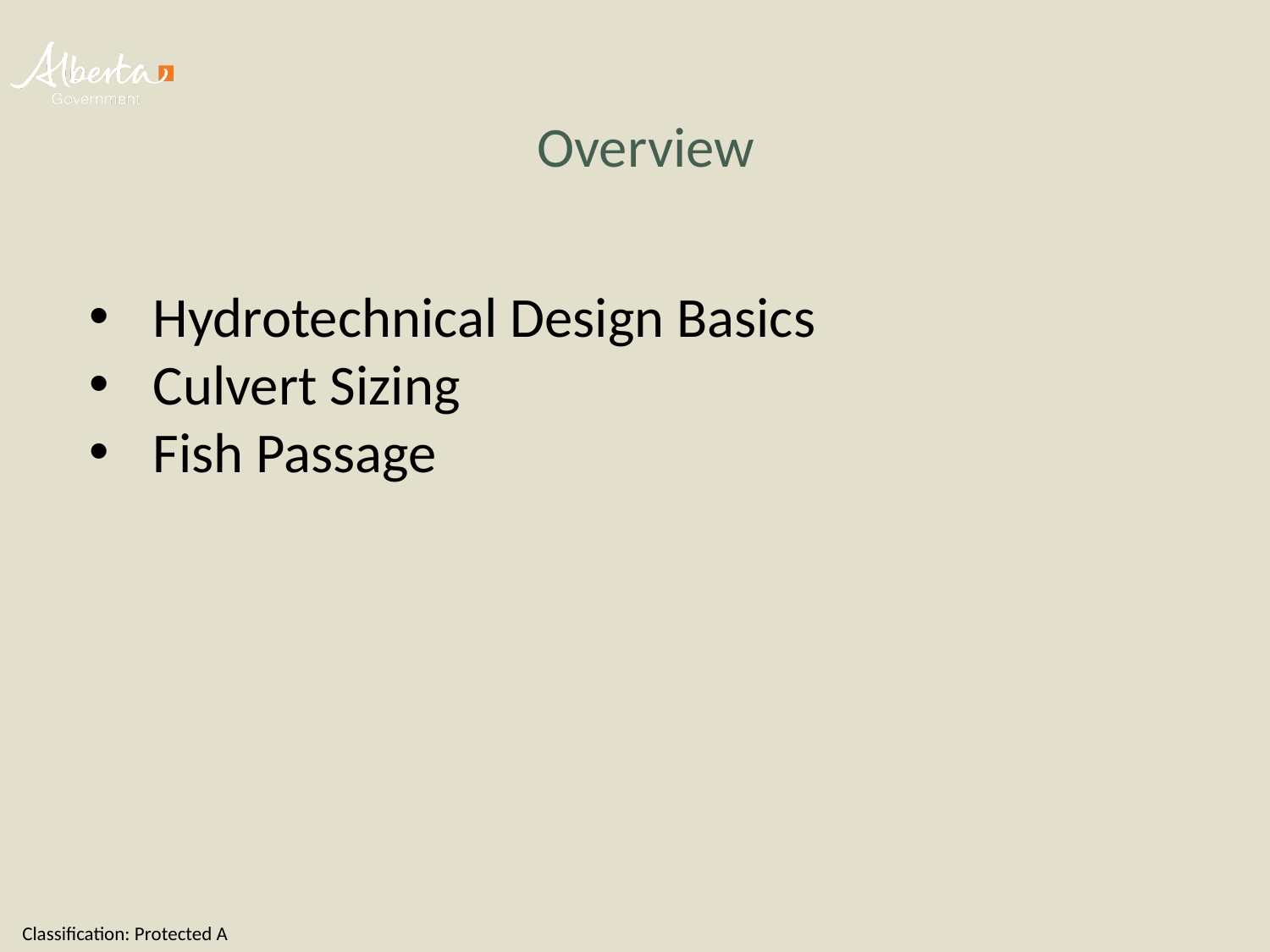

Overview
Hydrotechnical Design Basics
Culvert Sizing
Fish Passage